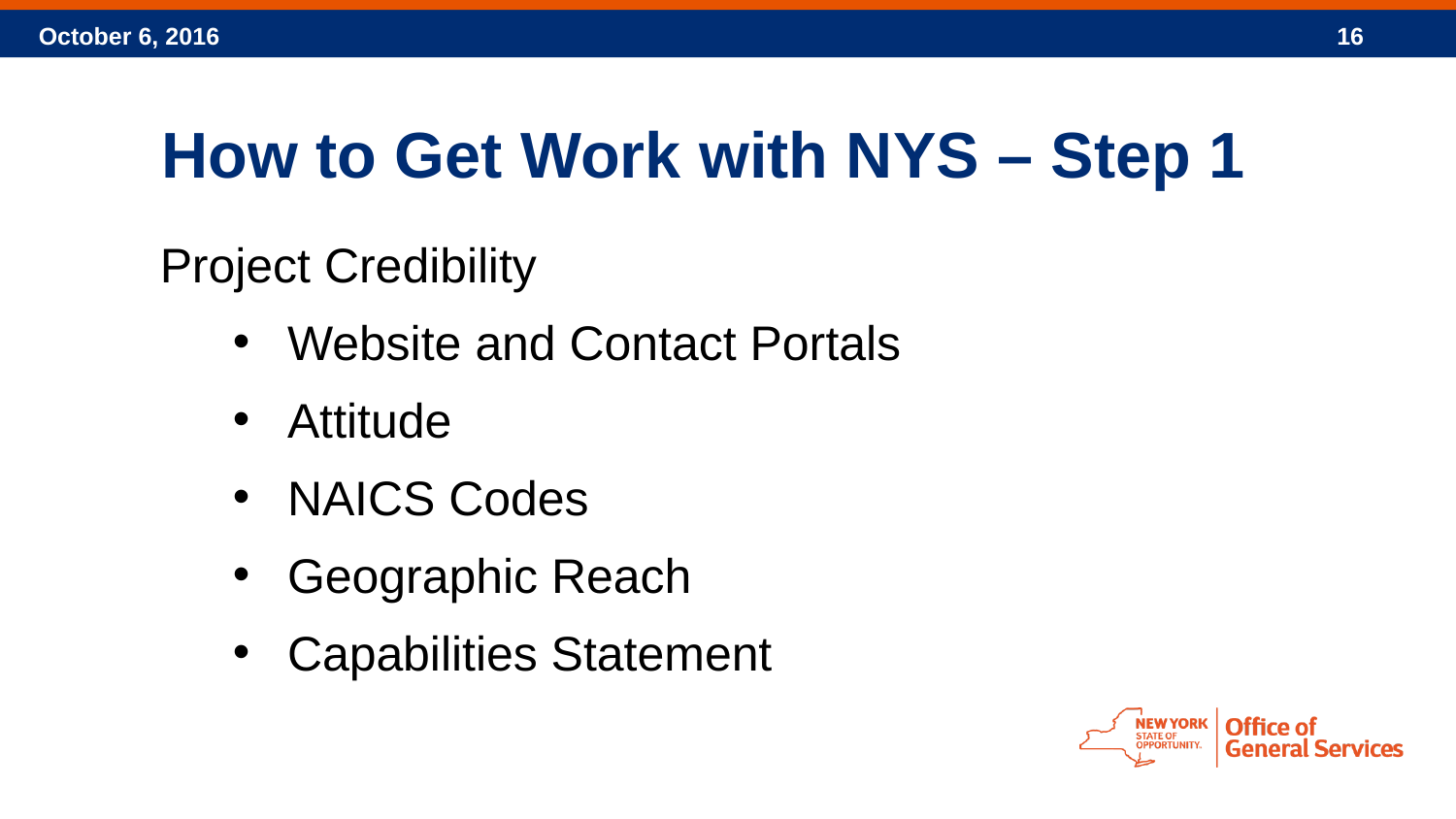

How to Get Work with NYS – Step 1
Project Credibility

Website and Contact Portals

Attitude

NAICS Codes

Geographic Reach

Capabilities Statement